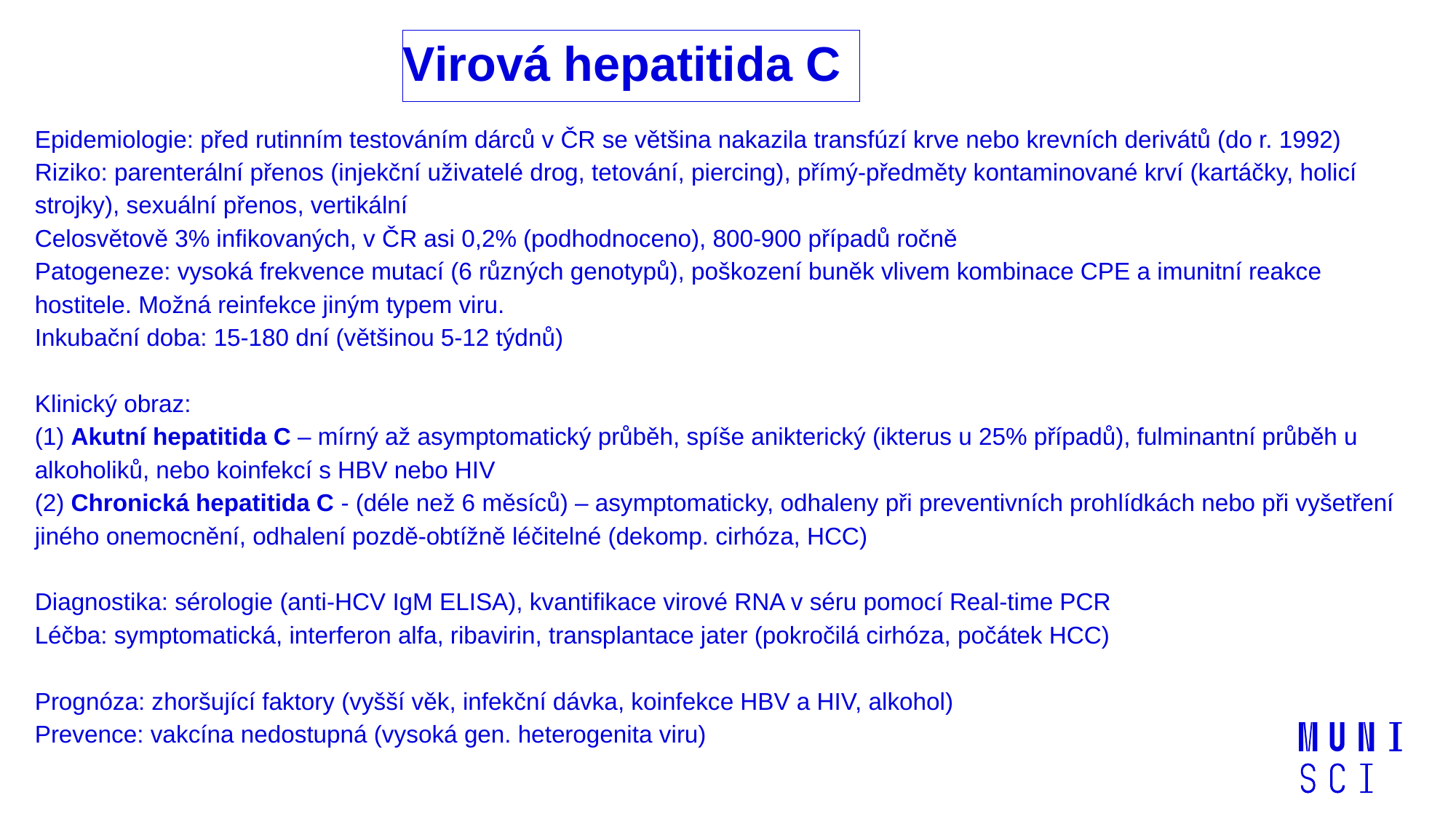

Virová hepatitida C
Epidemiologie: před rutinním testováním dárců v ČR se většina nakazila transfúzí krve nebo krevních derivátů (do r. 1992)
Riziko: parenterální přenos (injekční uživatelé drog, tetování, piercing), přímý-předměty kontaminované krví (kartáčky, holicí strojky), sexuální přenos, vertikální
Celosvětově 3% infikovaných, v ČR asi 0,2% (podhodnoceno), 800-900 případů ročně
Patogeneze: vysoká frekvence mutací (6 různých genotypů), poškození buněk vlivem kombinace CPE a imunitní reakce hostitele. Možná reinfekce jiným typem viru.
Inkubační doba: 15-180 dní (většinou 5-12 týdnů)

Klinický obraz:
 Akutní hepatitida C – mírný až asymptomatický průběh, spíše anikterický (ikterus u 25% případů), fulminantní průběh u alkoholiků, nebo koinfekcí s HBV nebo HIV
 Chronická hepatitida C - (déle než 6 měsíců) – asymptomaticky, odhaleny při preventivních prohlídkách nebo při vyšetření jiného onemocnění, odhalení pozdě-obtížně léčitelné (dekomp. cirhóza, HCC)

Diagnostika: sérologie (anti-HCV IgM ELISA), kvantifikace virové RNA v séru pomocí Real-time PCR
Léčba: symptomatická, interferon alfa, ribavirin, transplantace jater (pokročilá cirhóza, počátek HCC)

Prognóza: zhoršující faktory (vyšší věk, infekční dávka, koinfekce HBV a HIV, alkohol)
Prevence: vakcína nedostupná (vysoká gen. heterogenita viru)